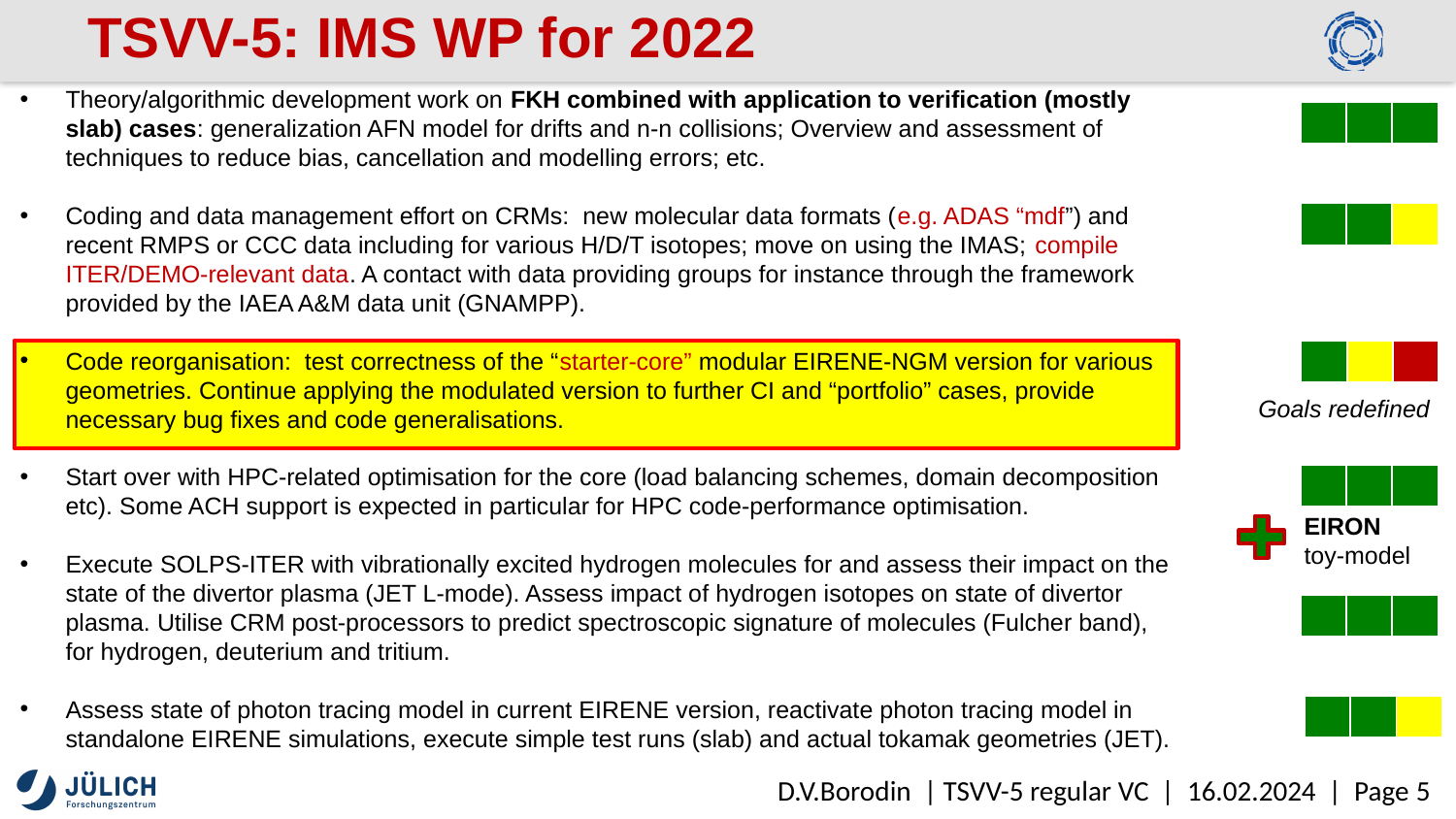

# TSVV-5: IMS WP for 2022
Theory/algorithmic development work on FKH combined with application to verification (mostly slab) cases: generalization AFN model for drifts and n-n collisions; Overview and assessment of techniques to reduce bias, cancellation and modelling errors; etc.

Coding and data management effort on CRMs:  new molecular data formats (e.g. ADAS “mdf”) and recent RMPS or CCC data including for various H/D/T isotopes; move on using the IMAS; compile ITER/DEMO-relevant data. A contact with data providing groups for instance through the framework provided by the IAEA A&M data unit (GNAMPP).

Code reorganisation:  test correctness of the “starter-core” modular EIRENE-NGM version for various geometries. Continue applying the modulated version to further CI and “portfolio” cases, provide necessary bug fixes and code generalisations.

Start over with HPC-related optimisation for the core (load balancing schemes, domain decomposition etc). Some ACH support is expected in particular for HPC code-performance optimisation.

Execute SOLPS-ITER with vibrationally excited hydrogen molecules for and assess their impact on the state of the divertor plasma (JET L-mode). Assess impact of hydrogen isotopes on state of divertor plasma. Utilise CRM post-processors to predict spectroscopic signature of molecules (Fulcher band), for hydrogen, deuterium and tritium.

Assess state of photon tracing model in current EIRENE version, reactivate photon tracing model in standalone EIRENE simulations, execute simple test runs (slab) and actual tokamak geometries (JET).
|  |  |  |
| --- | --- | --- |
|  |  |  |
| --- | --- | --- |

|  |  |  |
| --- | --- | --- |
Goals redefined
|  |  |  |
| --- | --- | --- |
EIRON
toy-model

|  |  |  |
| --- | --- | --- |
|  |  |  |
| --- | --- | --- |